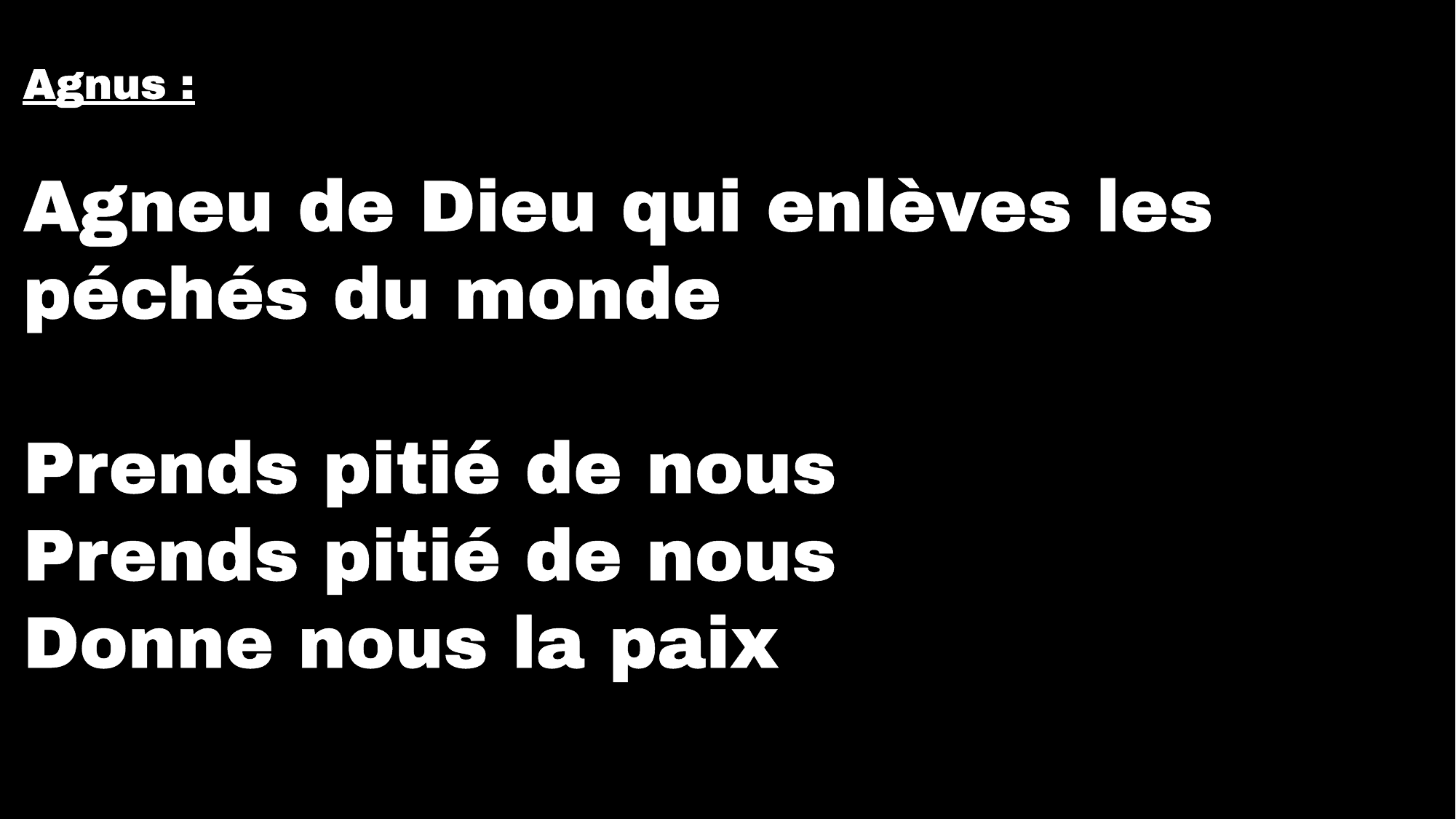

Agnus :

Agneu de Dieu qui enlèves les péchés du monde

Prends pitié de nous
Prends pitié de nous
Donne nous la paix